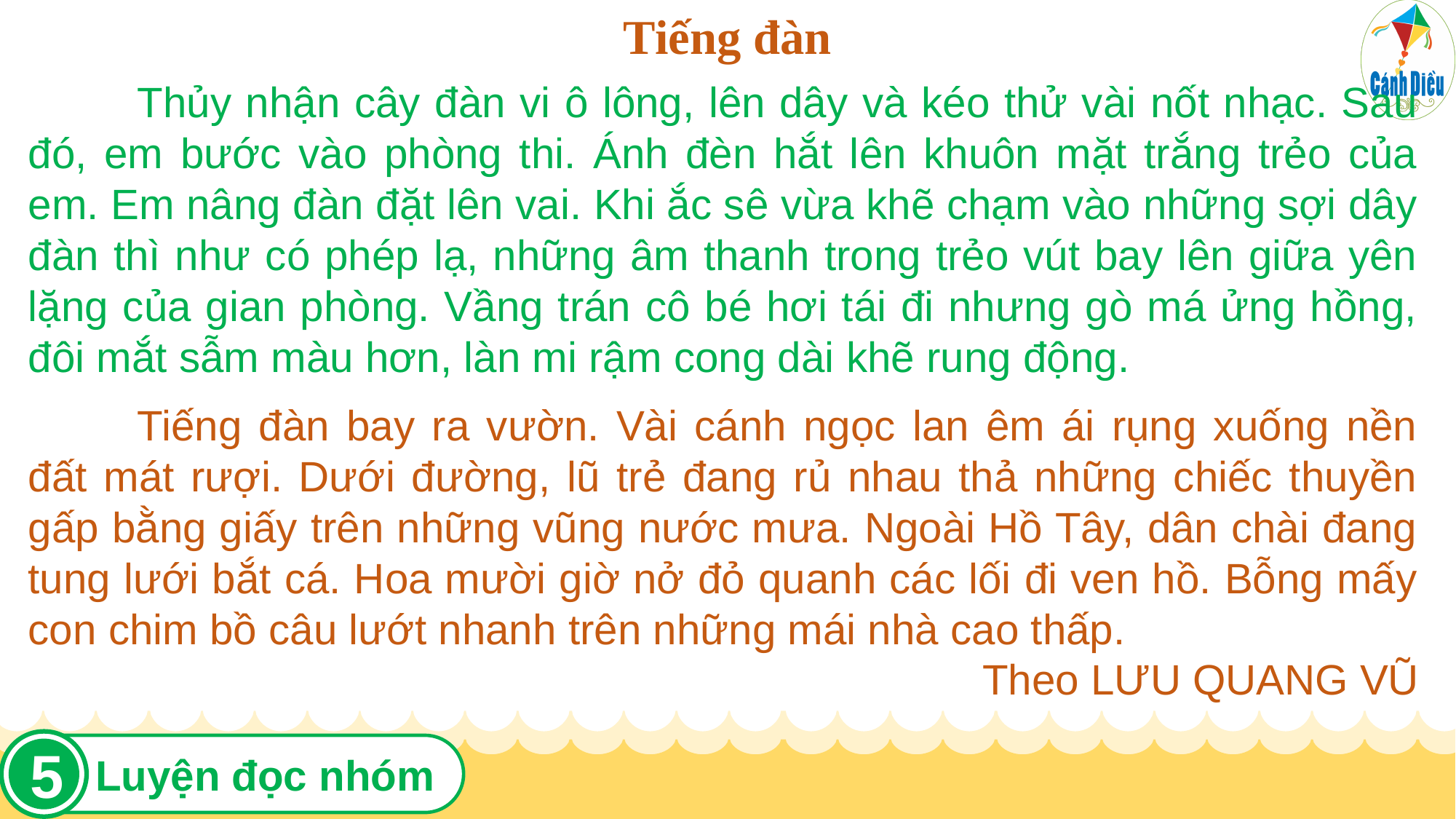

Tiếng đàn
	Thủy nhận cây đàn vi ô lông, lên dây và kéo thử vài nốt nhạc. Sau đó, em bước vào phòng thi. Ánh đèn hắt lên khuôn mặt trắng trẻo của em. Em nâng đàn đặt lên vai. Khi ắc sê vừa khẽ chạm vào những sợi dây đàn thì như có phép lạ, những âm thanh trong trẻo vút bay lên giữa yên lặng của gian phòng. Vầng trán cô bé hơi tái đi nhưng gò má ửng hồng, đôi mắt sẫm màu hơn, làn mi rậm cong dài khẽ rung động.
	Tiếng đàn bay ra vườn. Vài cánh ngọc lan êm ái rụng xuống nền đất mát rượi. Dưới đường, lũ trẻ đang rủ nhau thả những chiếc thuyền gấp bằng giấy trên những vũng nước mưa. Ngoài Hồ Tây, dân chài đang tung lưới bắt cá. Hoa mười giờ nở đỏ quanh các lối đi ven hồ. Bỗng mấy con chim bồ câu lướt nhanh trên những mái nhà cao thấp.
Theo LƯU QUANG VŨ

5

Luyện đọc nhóm